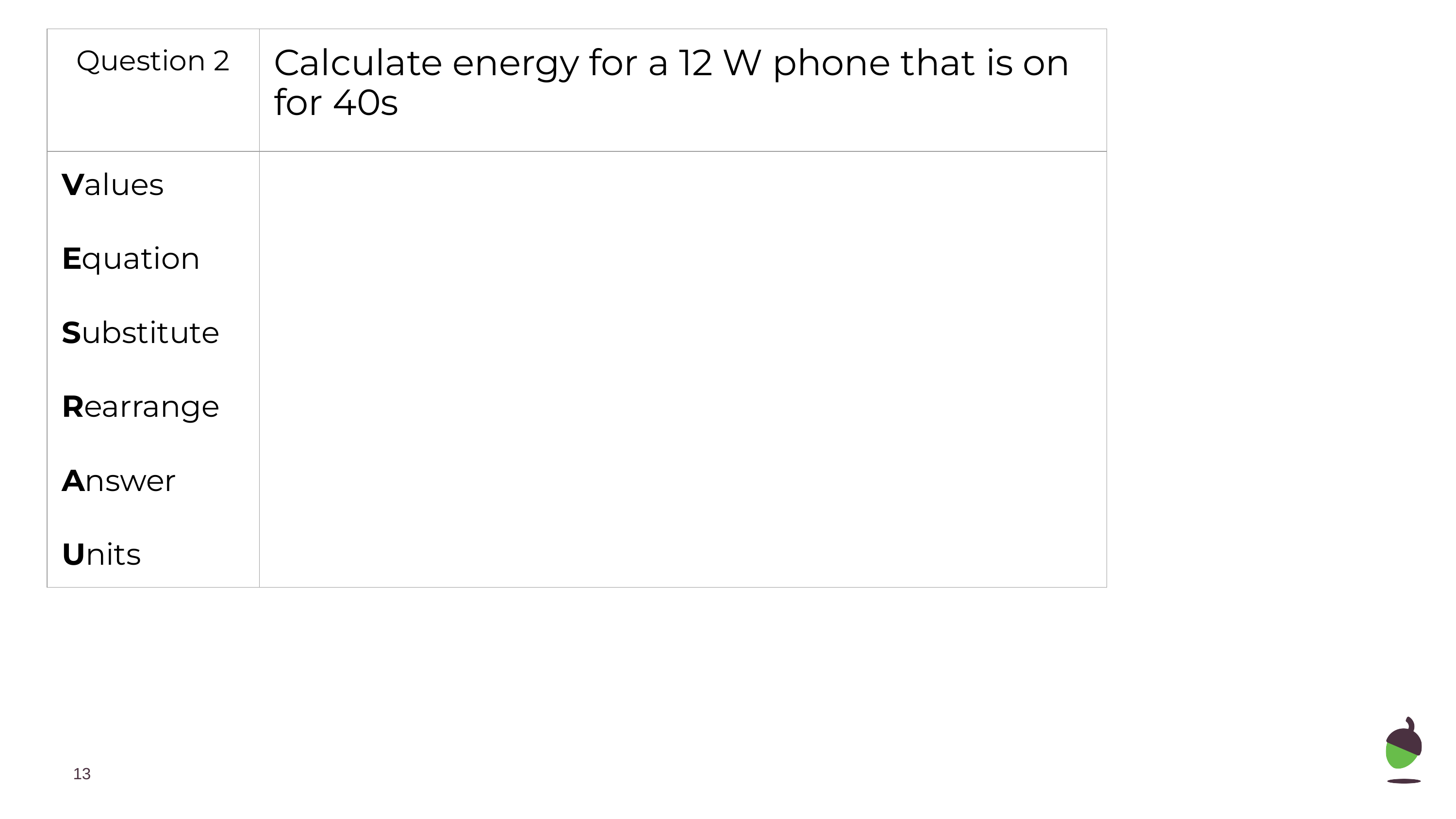

| Question 2 | Calculate energy for a 12 W phone that is on for 40s |
| --- | --- |
| Values Equation Substitute Rearrange Answer Units |  |
13